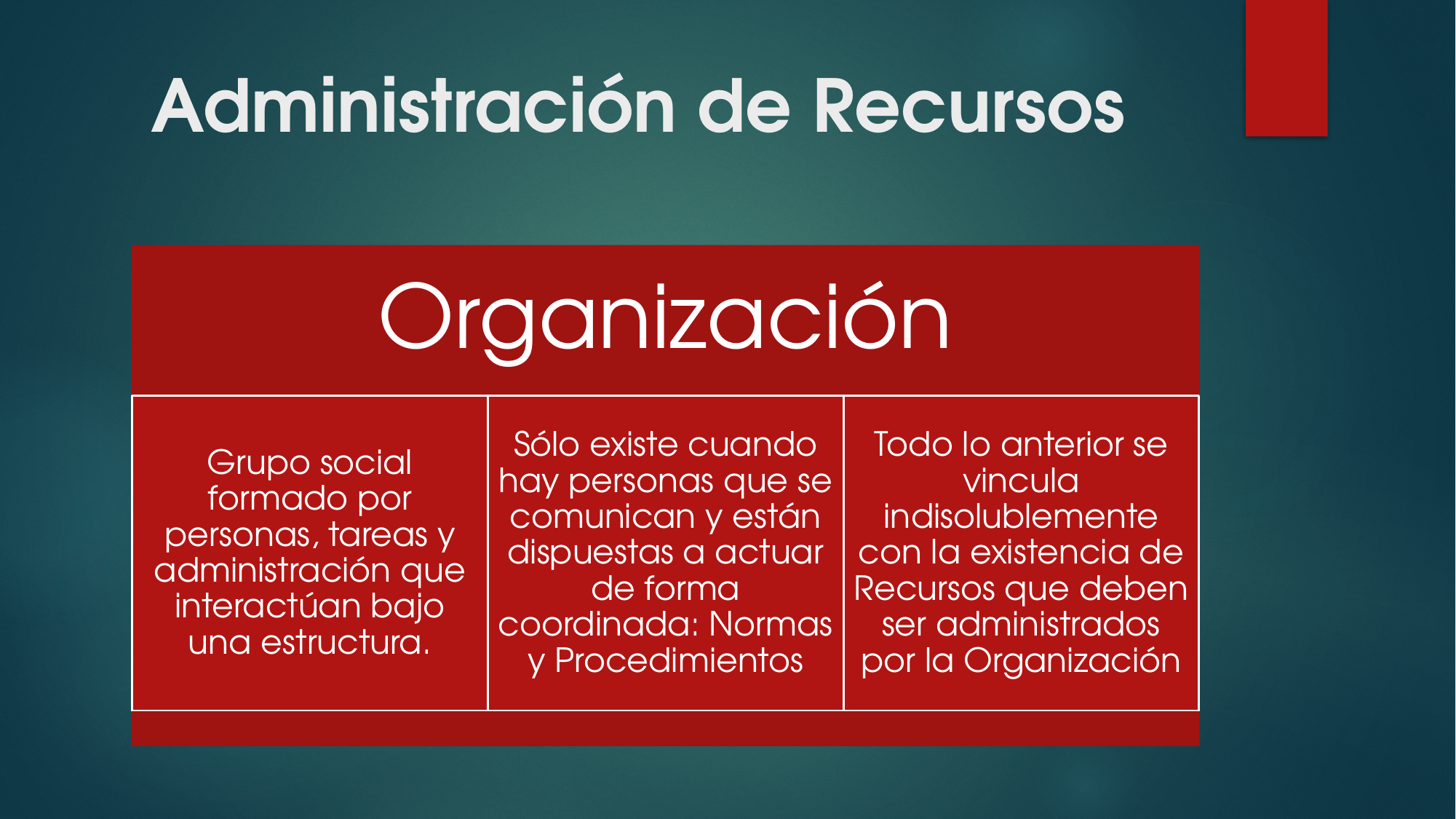

# Administración de Recursos
Organización
Grupo social formado por personas, tareas y administración que interactúan bajo una estructura.
Sólo existe cuando hay personas que se comunican y están dispuestas a actuar de forma coordinada: Normas y Procedimientos
Todo lo anterior se vincula indisolublemente con la existencia de Recursos que deben ser administrados por la Organización